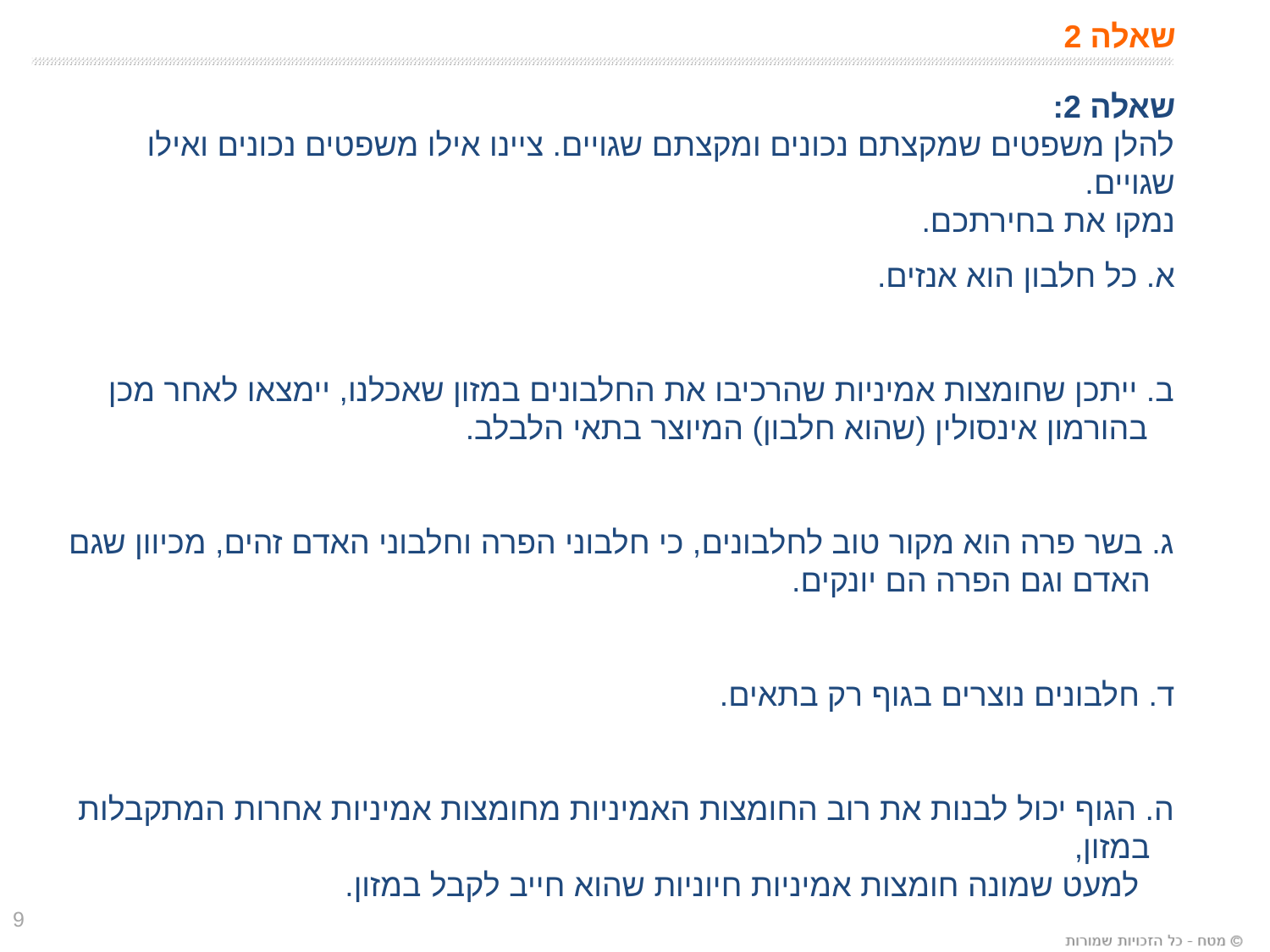

# שאלה 2

שאלה 2:
להלן משפטים שמקצתם נכונים ומקצתם שגויים. ציינו אילו משפטים נכונים ואילו שגויים.
נמקו את בחירתכם.

א. כל חלבון הוא אנזים.

ב. ייתכן שחומצות אמיניות שהרכיבו את החלבונים במזון שאכלנו, יימצאו לאחר מכן
   בהורמון אינסולין (שהוא חלבון) המיוצר בתאי הלבלב.

ג. בשר פרה הוא מקור טוב לחלבונים, כי חלבוני הפרה וחלבוני האדם זהים, מכיוון שגם האדם וגם הפרה הם יונקים.

ד. חלבונים נוצרים בגוף רק בתאים.

ה. הגוף יכול לבנות את רוב החומצות האמיניות מחומצות אמיניות אחרות המתקבלות במזון,
    למעט שמונה חומצות אמיניות חיוניות שהוא חייב לקבל במזון.

9